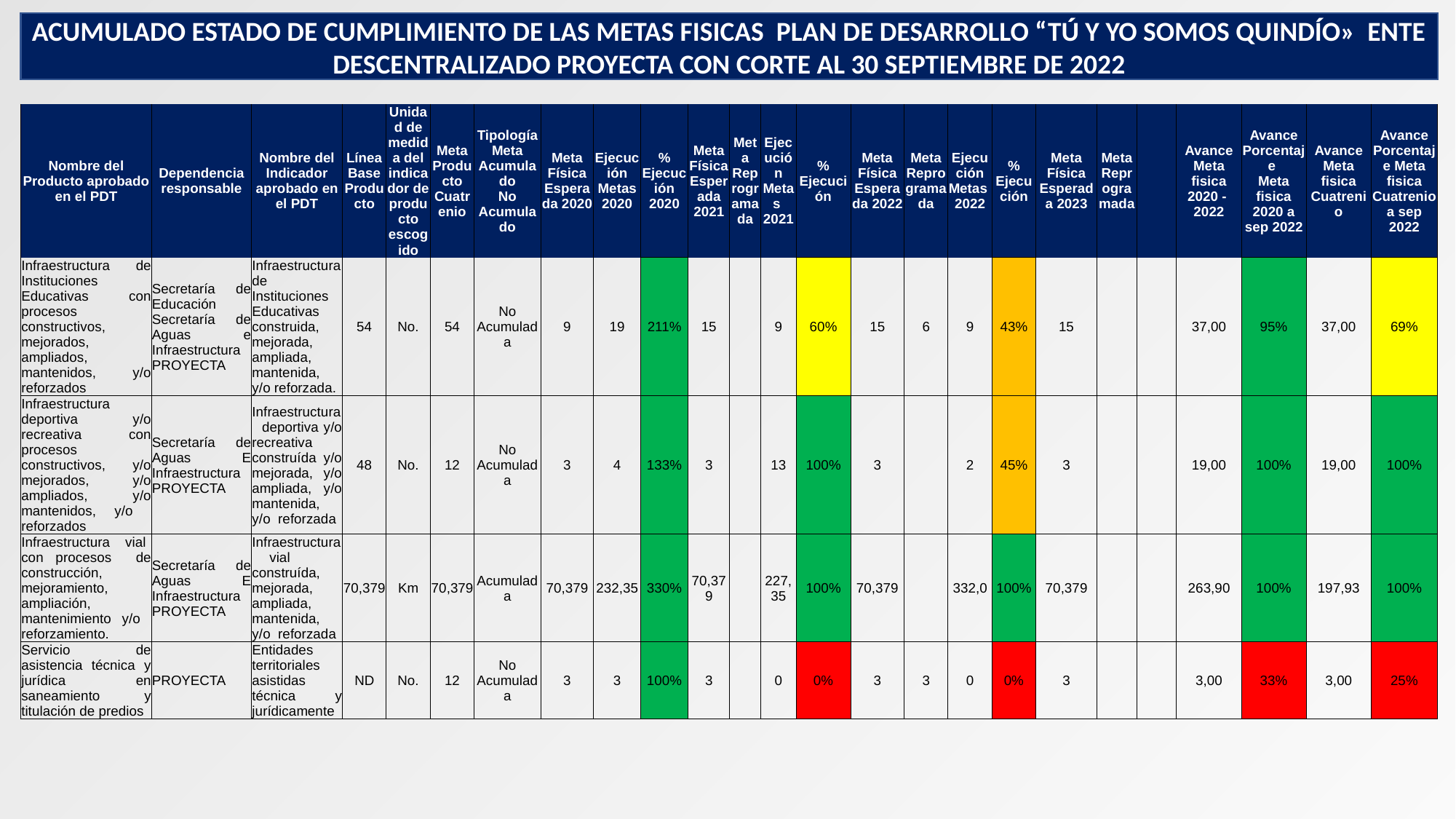

ACUMULADO ESTADO DE CUMPLIMIENTO DE LAS METAS FISICAS  PLAN DE DESARROLLO “TÚ Y YO SOMOS QUINDÍO»  ENTE DESCENTRALIZADO PROYECTA CON CORTE AL 30 SEPTIEMBRE DE 2022
| Nombre del Producto aprobado en el PDT | Dependencia responsable | Nombre del Indicador aprobado en el PDT | Línea Base Producto | Unidad de medida del indicador de producto escogido | Meta Producto Cuatrenio | Tipología Meta Acumulado No Acumulado | Meta Física Esperada 2020 | Ejecución Metas 2020 | % Ejecución 2020 | Meta Física Esperada 2021 | Meta Reprogramada | Ejecución Metas 2021 | % Ejecución | Meta Física Esperada 2022 | Meta Reprogramada | Ejecución Metas 2022 | % Ejecución | Meta Física Esperada 2023 | Meta Reprogramada |  | Avance Meta fisica 2020 - 2022 | Avance Porcentaje Meta fisica 2020 a sep 2022 | Avance Meta fisica Cuatrenio | Avance Porcentaje Meta fisica Cuatrenio a sep 2022 |
| --- | --- | --- | --- | --- | --- | --- | --- | --- | --- | --- | --- | --- | --- | --- | --- | --- | --- | --- | --- | --- | --- | --- | --- | --- |
| Infraestructura de Instituciones Educativas con procesos constructivos, mejorados, ampliados, mantenidos, y/o reforzados | Secretaría de Educación Secretaría de Aguas e Infraestructura PROYECTA | Infraestructura de Instituciones Educativas construida, mejorada, ampliada, mantenida, y/o reforzada. | 54 | No. | 54 | No Acumulada | 9 | 19 | 211% | 15 |  | 9 | 60% | 15 | 6 | 9 | 43% | 15 |  |  | 37,00 | 95% | 37,00 | 69% |
| Infraestructura deportiva y/o recreativa con procesos constructivos, y/o mejorados, y/o ampliados, y/o mantenidos, y/o reforzados | Secretaría de Aguas E Infraestructura PROYECTA | Infraestructura deportiva y/o recreativa construída y/o mejorada, y/o ampliada, y/o mantenida, y/o reforzada | 48 | No. | 12 | No Acumulada | 3 | 4 | 133% | 3 |  | 13 | 100% | 3 |  | 2 | 45% | 3 |  |  | 19,00 | 100% | 19,00 | 100% |
| Infraestructura vial con procesos de construcción, mejoramiento, ampliación, mantenimiento y/o reforzamiento. | Secretaría de Aguas E Infraestructura PROYECTA | Infraestructura vial construída, mejorada, ampliada, mantenida, y/o reforzada | 70,379 | Km | 70,379 | Acumulada | 70,379 | 232,35 | 330% | 70,379 |  | 227,35 | 100% | 70,379 |  | 332,0 | 100% | 70,379 |  |  | 263,90 | 100% | 197,93 | 100% |
| Servicio de asistencia técnica y jurídica en saneamiento y titulación de predios | PROYECTA | Entidades territoriales asistidas técnica y jurídicamente | ND | No. | 12 | No Acumulada | 3 | 3 | 100% | 3 |  | 0 | 0% | 3 | 3 | 0 | 0% | 3 |  |  | 3,00 | 33% | 3,00 | 25% |